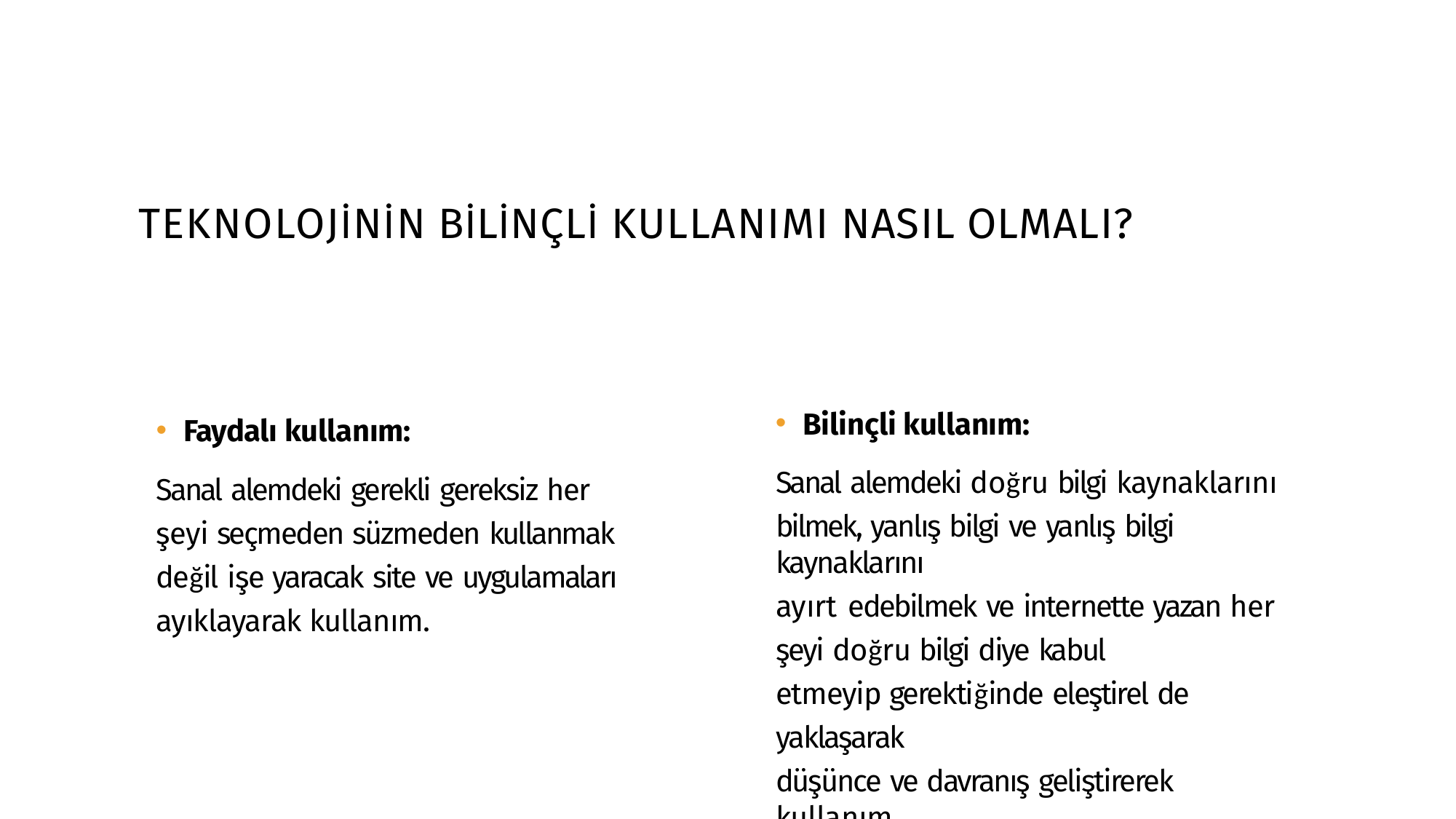

# TEKNOLOJİNİN BİLİNÇLİ KULLANIMI NASIL OLMALI?
Bilinçli kullanım:
Sanal alemdeki doğru bilgi kaynaklarını
bilmek, yanlış bilgi ve yanlış bilgi kaynaklarını
ayırt	edebilmek ve internette yazan her
şeyi doğru bilgi diye kabul etmeyip gerektiğinde eleştirel de yaklaşarak
düşünce ve davranış geliştirerek kullanım.
Faydalı kullanım:
Sanal alemdeki gerekli gereksiz her şeyi seçmeden süzmeden kullanmak değil işe yaracak site ve uygulamaları ayıklayarak kullanım.